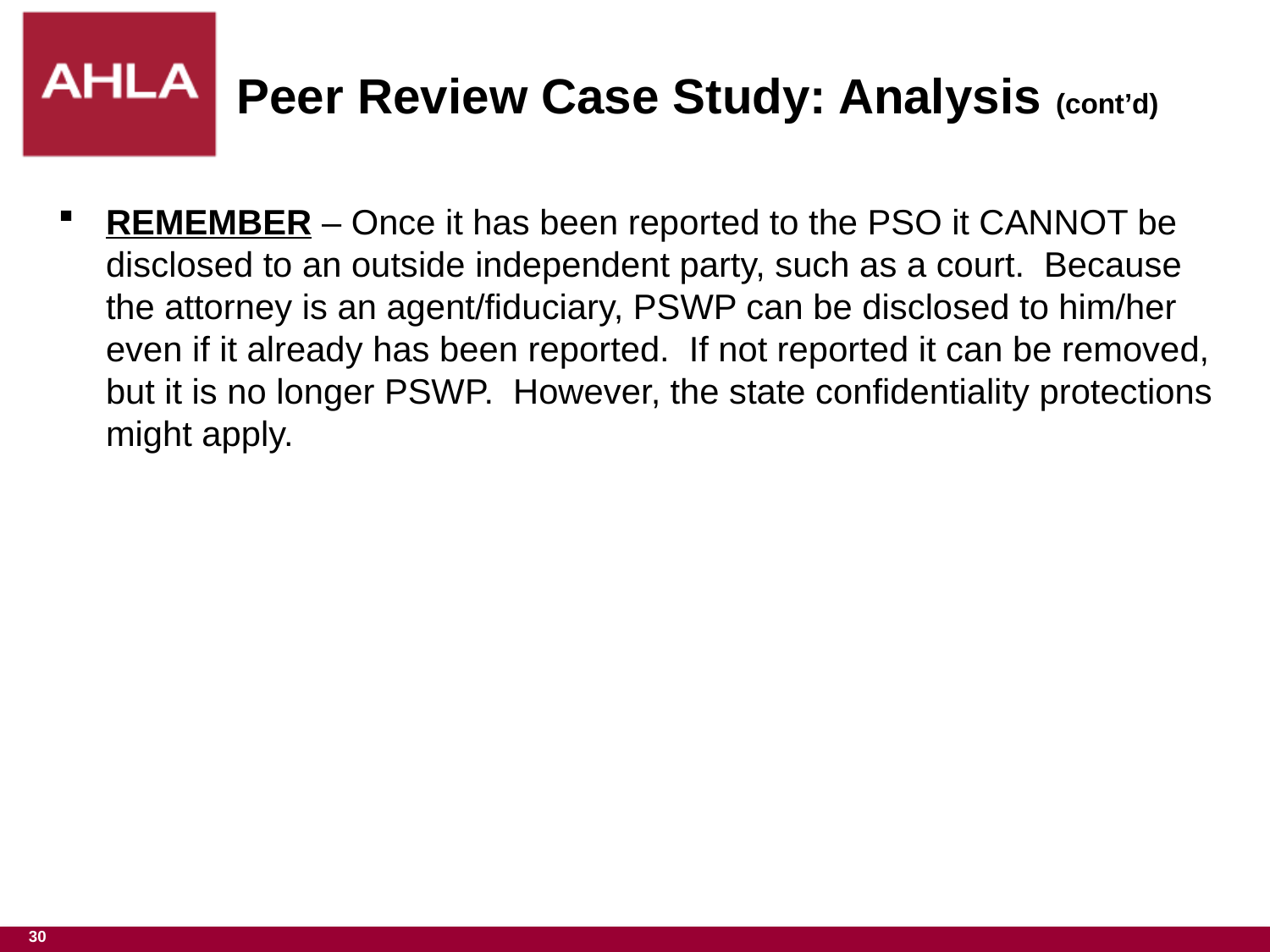

# Peer Review Case Study: Analysis (cont’d)
REMEMBER – Once it has been reported to the PSO it CANNOT be disclosed to an outside independent party, such as a court.  Because the attorney is an agent/fiduciary, PSWP can be disclosed to him/her even if it already has been reported.  If not reported it can be removed, but it is no longer PSWP.  However, the state confidentiality protections might apply.